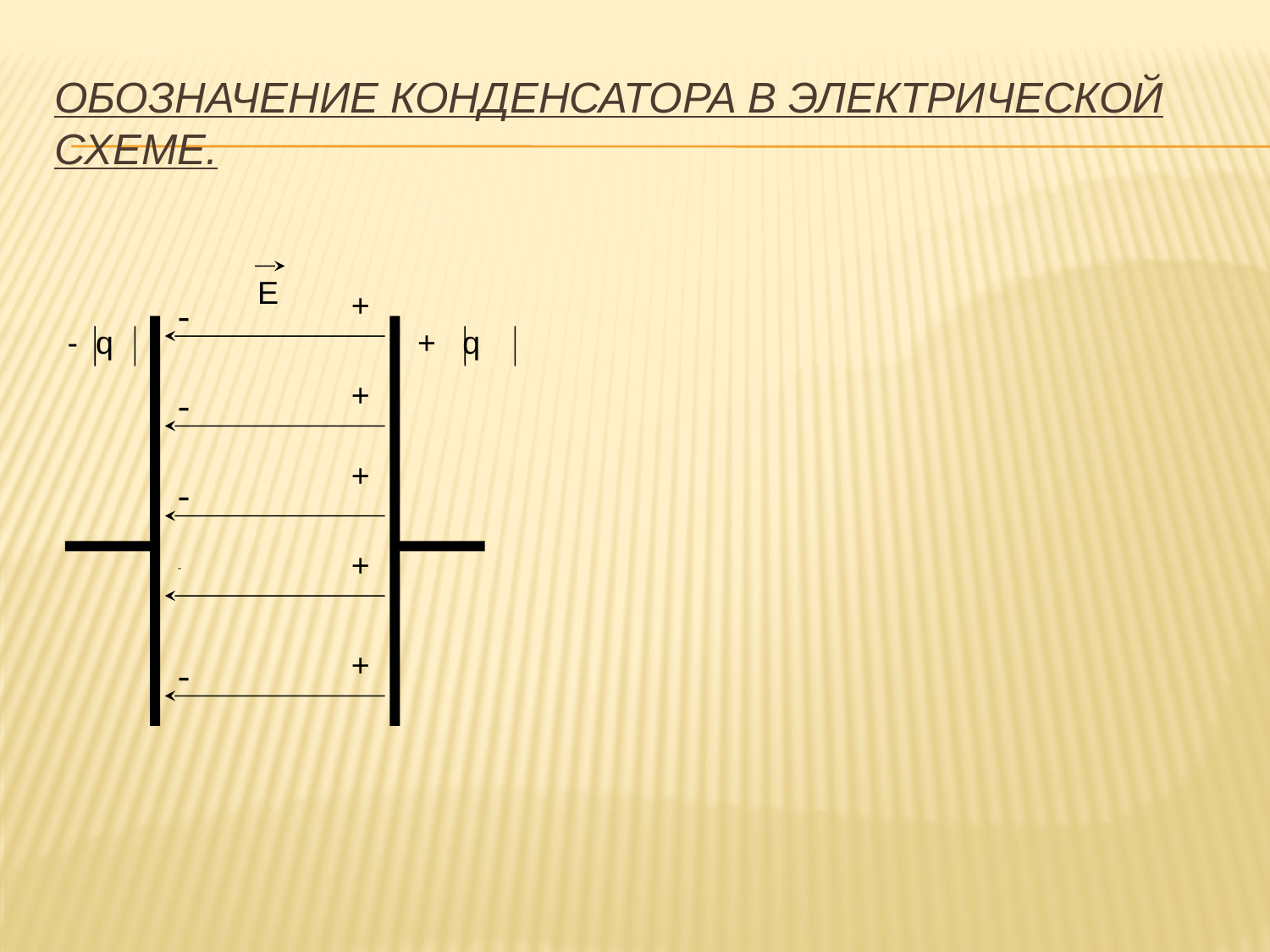

# Обозначение конденсатора в электрической схеме.

Е

+
-
-  q

+   q

+
-

+
-

+

-

+
-